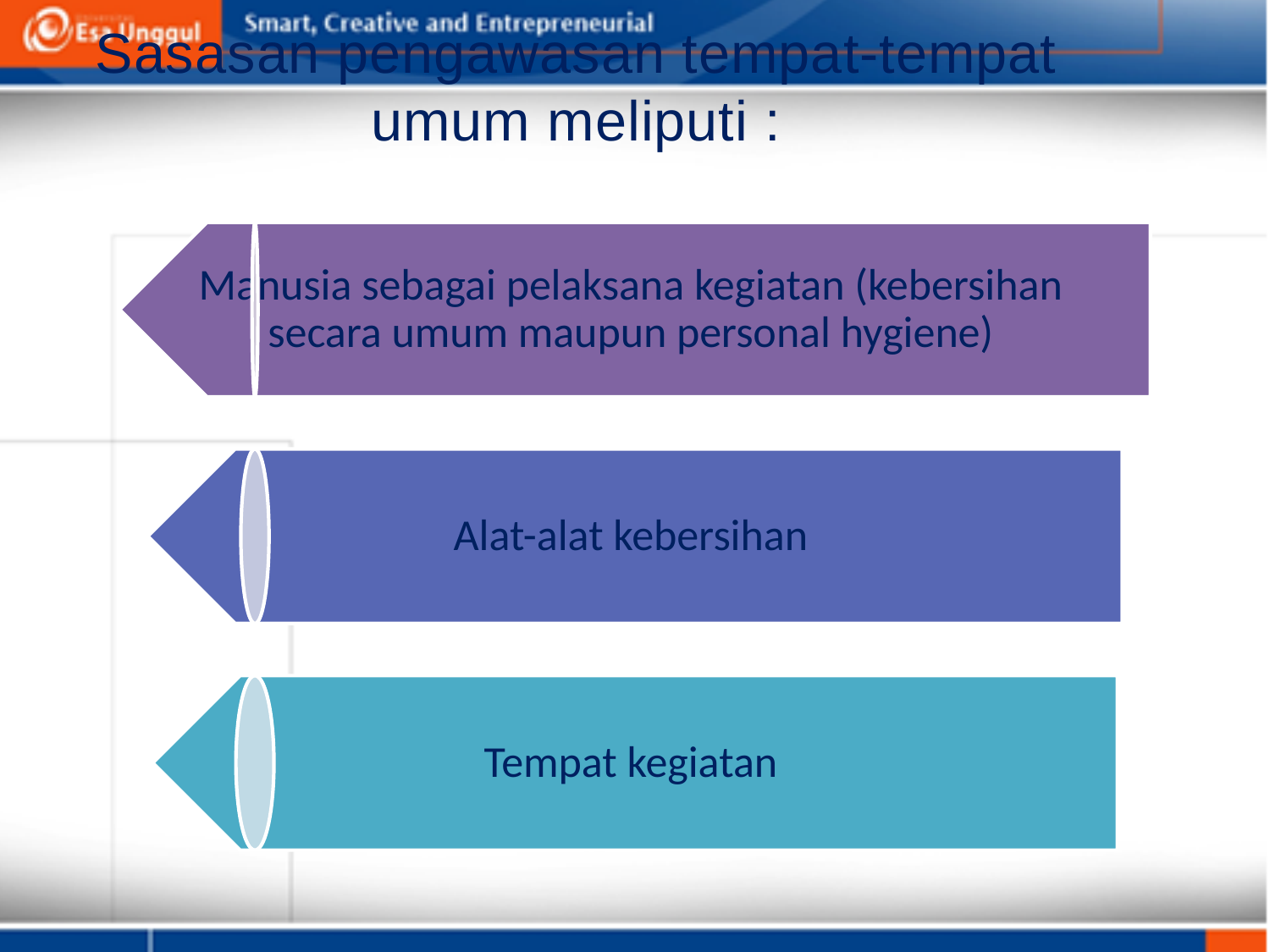

# Sasasan pengawasan tempat-tempat umum meliputi :
Manusia sebagai pelaksana kegiatan (kebersihan secara umum maupun personal hygiene)
Alat-alat kebersihan
Tempat kegiatan